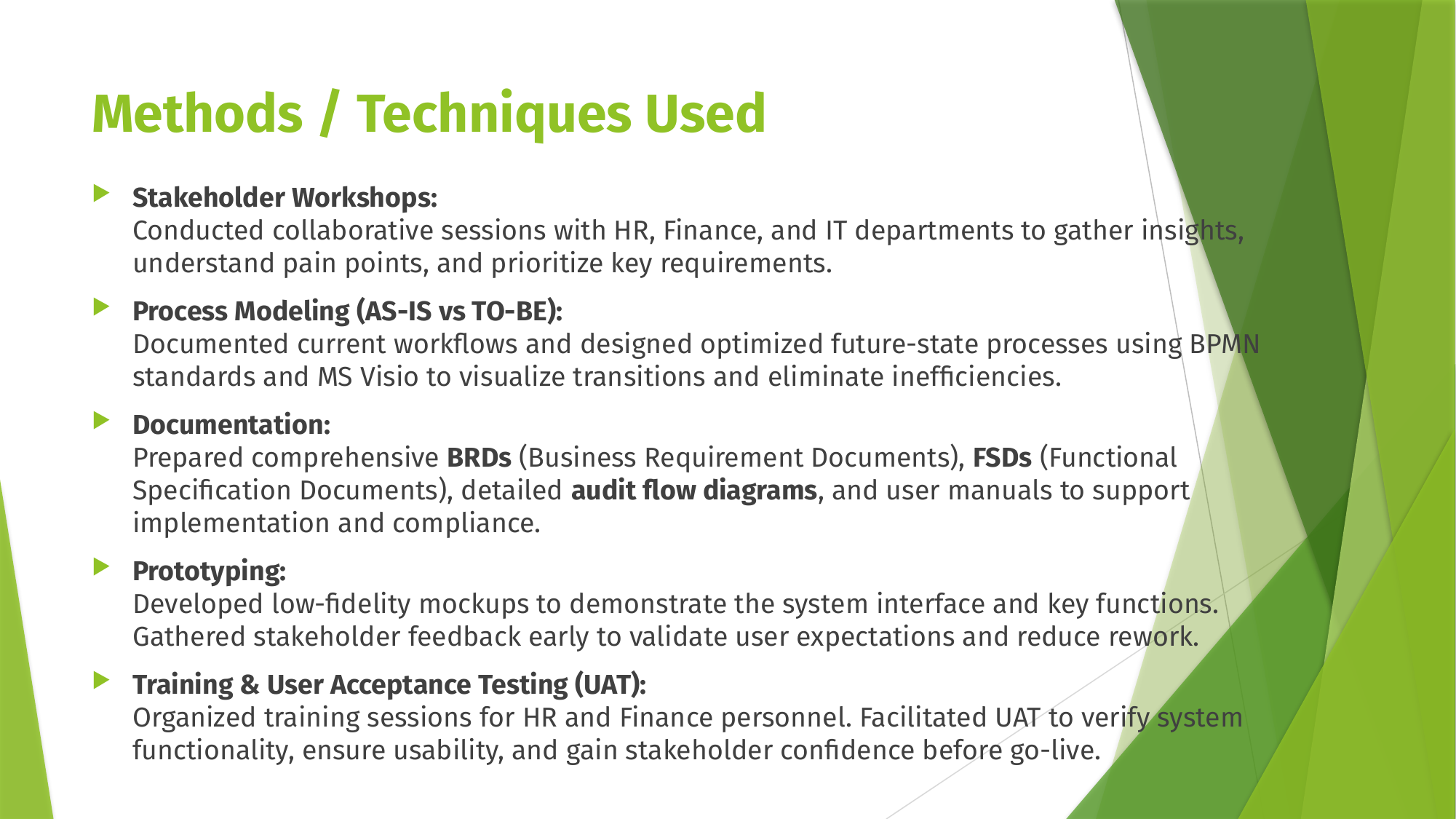

# Methods / Techniques Used
Stakeholder Workshops:
Conducted collaborative sessions with HR, Finance, and IT departments to gather insights, understand pain points, and prioritize key requirements.
Process Modeling (AS-IS vs TO-BE):
Documented current workflows and designed optimized future-state processes using BPMN standards and MS Visio to visualize transitions and eliminate inefficiencies.
Documentation:
Prepared comprehensive BRDs (Business Requirement Documents), FSDs (Functional Specification Documents), detailed audit flow diagrams, and user manuals to support implementation and compliance.
Prototyping:
Developed low-fidelity mockups to demonstrate the system interface and key functions. Gathered stakeholder feedback early to validate user expectations and reduce rework.
Training & User Acceptance Testing (UAT):
Organized training sessions for HR and Finance personnel. Facilitated UAT to verify system functionality, ensure usability, and gain stakeholder confidence before go-live.